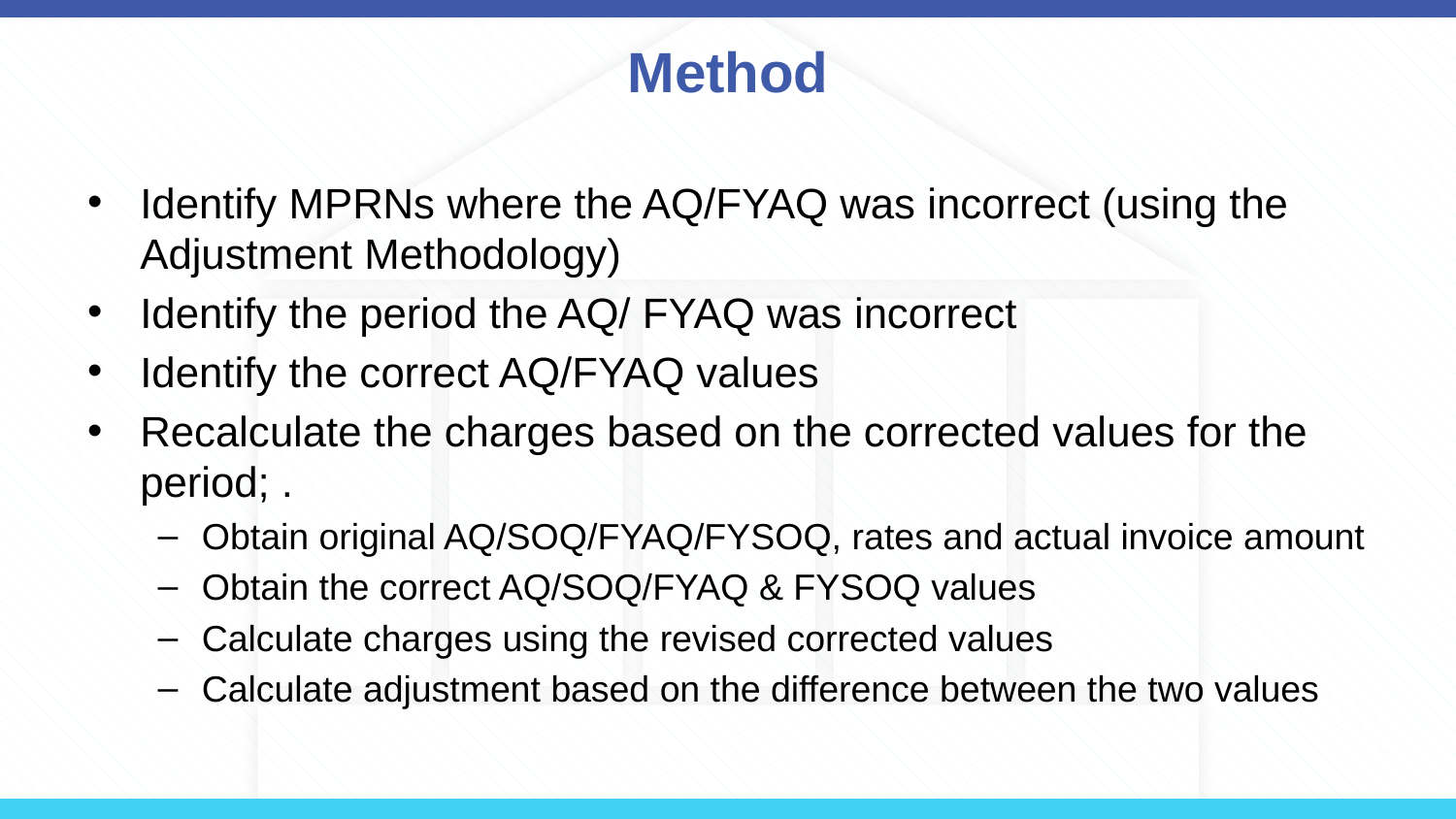

# Method
Identify MPRNs where the AQ/FYAQ was incorrect (using the Adjustment Methodology)
Identify the period the AQ/ FYAQ was incorrect
Identify the correct AQ/FYAQ values
Recalculate the charges based on the corrected values for the period; .
Obtain original AQ/SOQ/FYAQ/FYSOQ, rates and actual invoice amount
Obtain the correct AQ/SOQ/FYAQ & FYSOQ values
Calculate charges using the revised corrected values
Calculate adjustment based on the difference between the two values